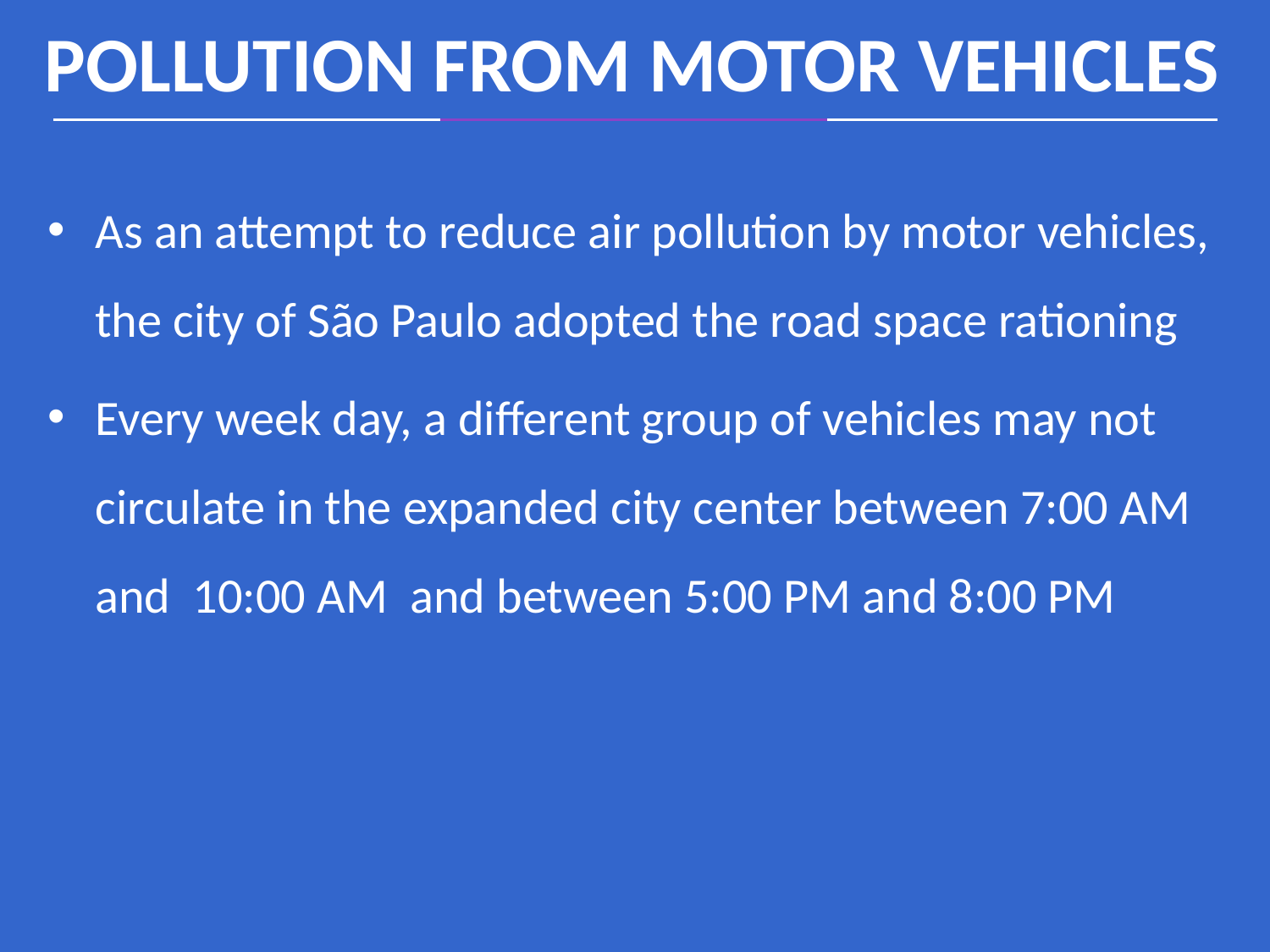

POLLUTION FROM MOTOR VEHICLES
As an attempt to reduce air pollution by motor vehicles, the city of São Paulo adopted the road space rationing
Every week day, a different group of vehicles may not circulate in the expanded city center between 7:00 AM  and  10:00 AM  and between 5:00 PM and 8:00 PM